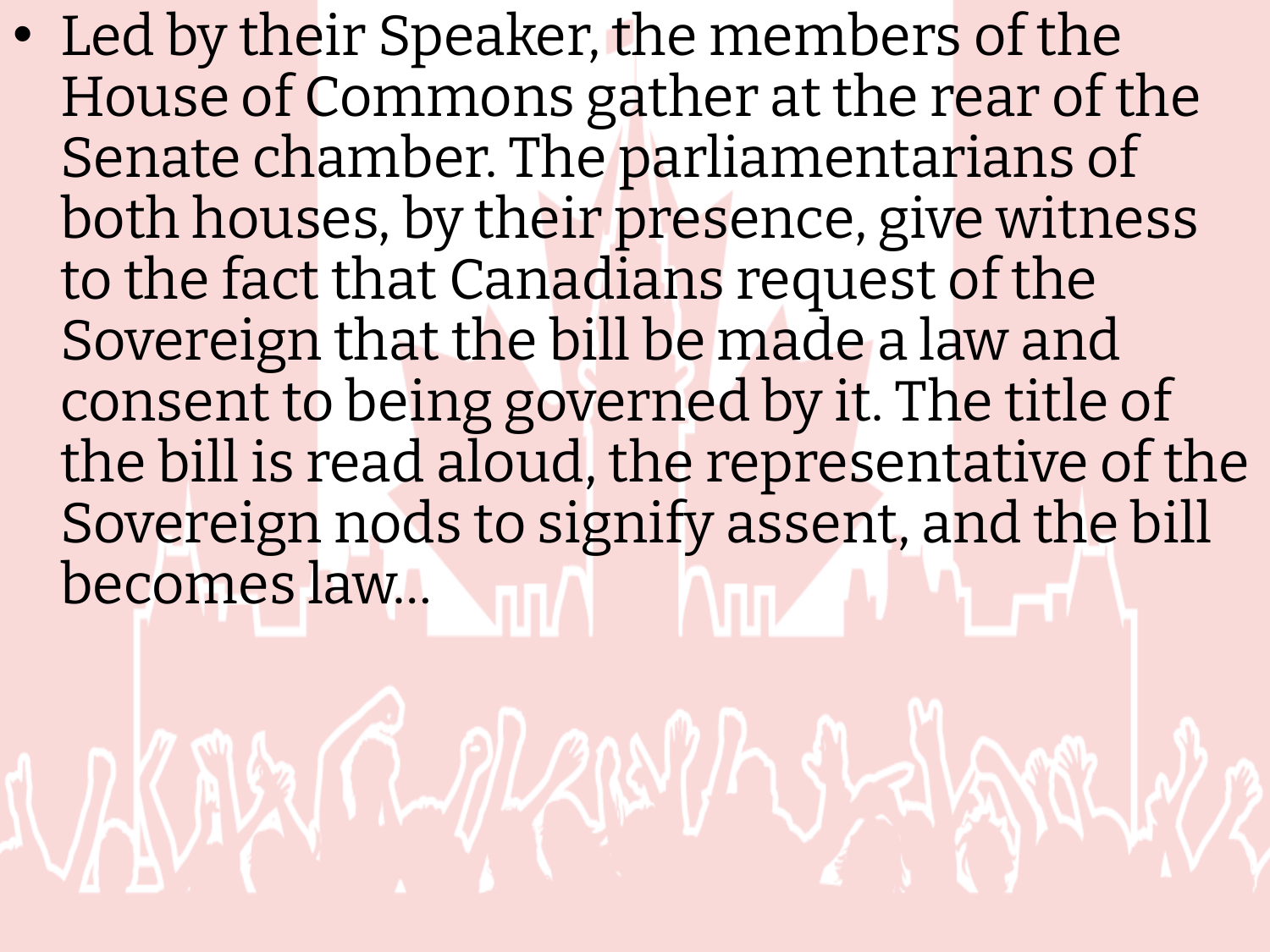

Led by their Speaker, the members of the House of Commons gather at the rear of the Senate chamber. The parliamentarians of both houses, by their presence, give witness to the fact that Canadians request of the Sovereign that the bill be made a law and consent to being governed by it. The title of the bill is read aloud, the representative of the Sovereign nods to signify assent, and the bill becomes law…